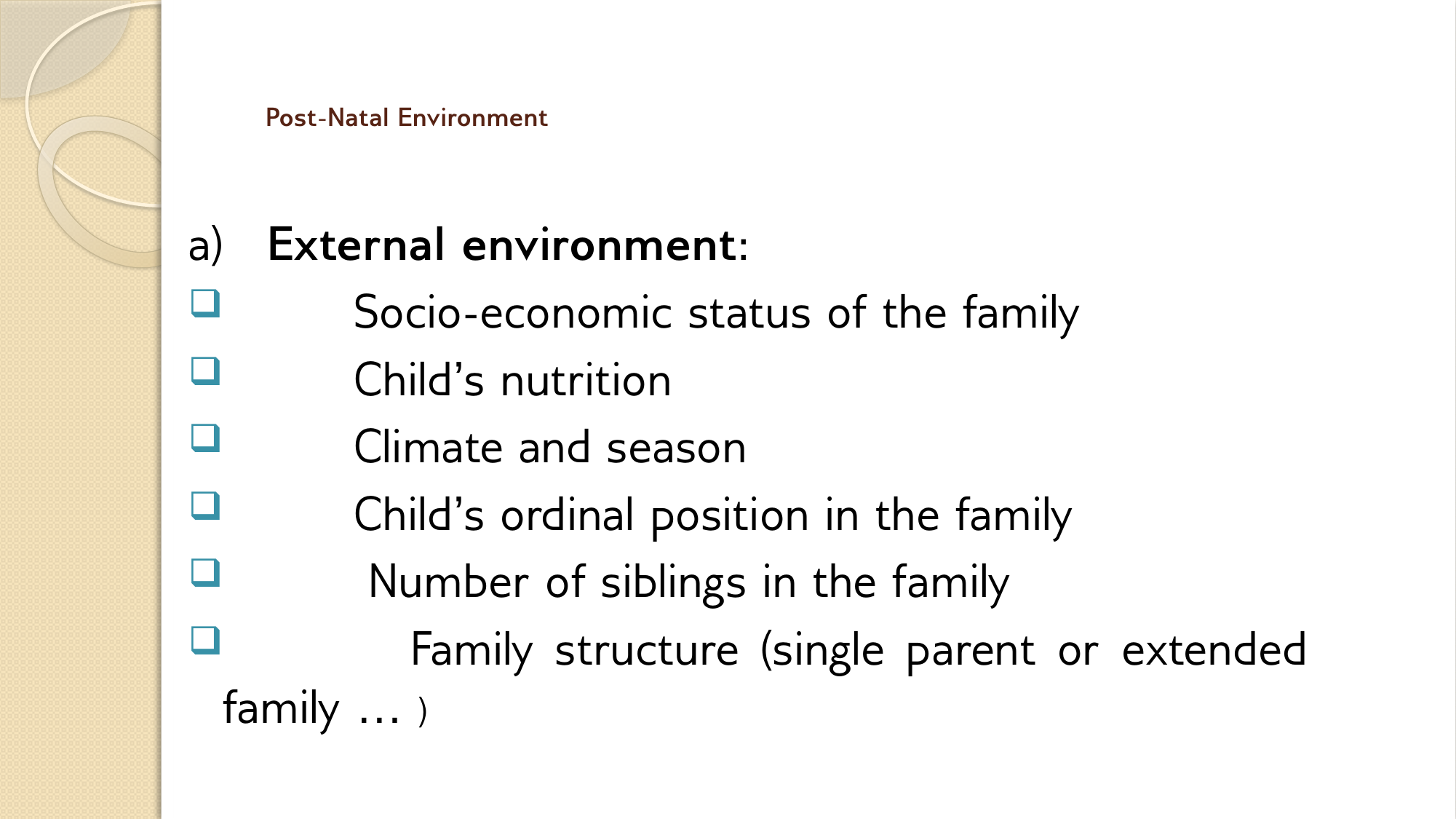

# Post-Natal Environment

a)   External environment:
         Socio-economic status of the family
         Child’s nutrition
         Climate and season
         Child’s ordinal position in the family
          Number of siblings in the family
         Family structure (single parent or extended family … )